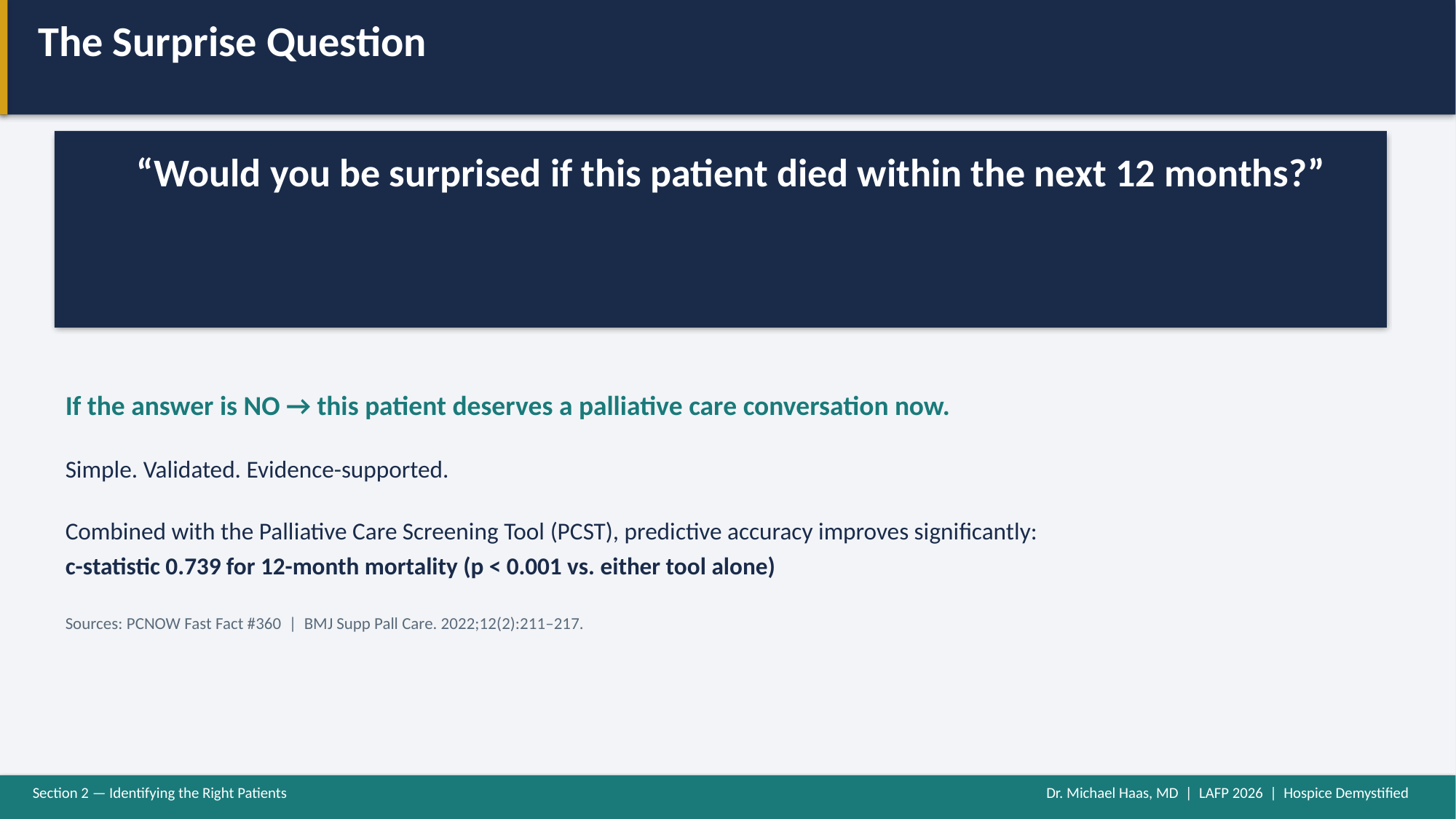

The Surprise Question

“Would you be surprised if this patient died within the next 12 months?”

If the answer is NO → this patient deserves a palliative care conversation now.

Simple. Validated. Evidence-supported.

Combined with the Palliative Care Screening Tool (PCST), predictive accuracy improves significantly:
c-statistic 0.739 for 12-month mortality (p < 0.001 vs. either tool alone)

Sources: PCNOW Fast Fact #360  |  BMJ Supp Pall Care. 2022;12(2):211–217.

Section 2 — Identifying the Right Patients
Dr. Michael Haas, MD  |  LAFP 2026  |  Hospice Demystified